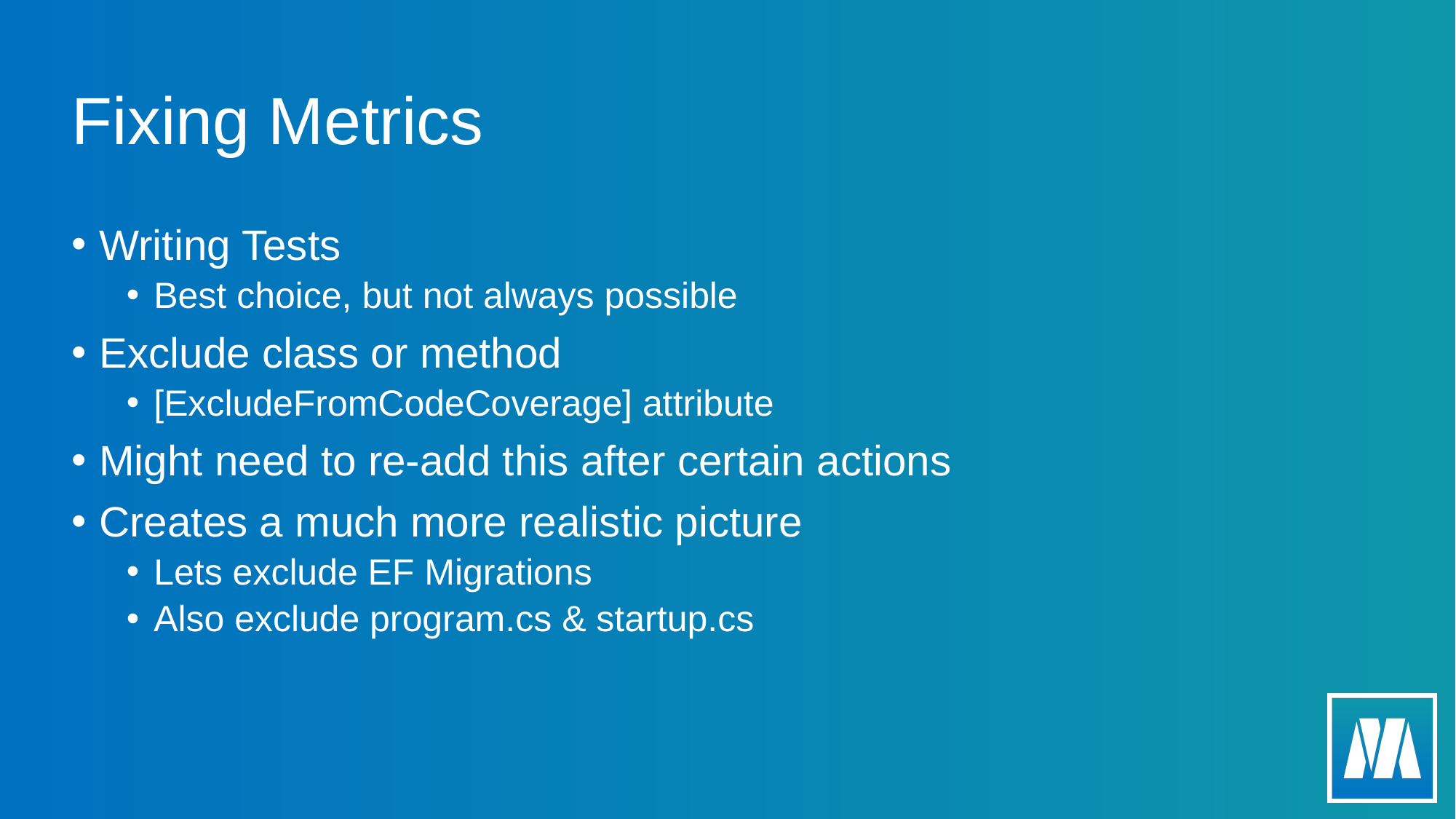

# Fixing Metrics
Writing Tests
Best choice, but not always possible
Exclude class or method
[ExcludeFromCodeCoverage] attribute
Might need to re-add this after certain actions
Creates a much more realistic picture
Lets exclude EF Migrations
Also exclude program.cs & startup.cs